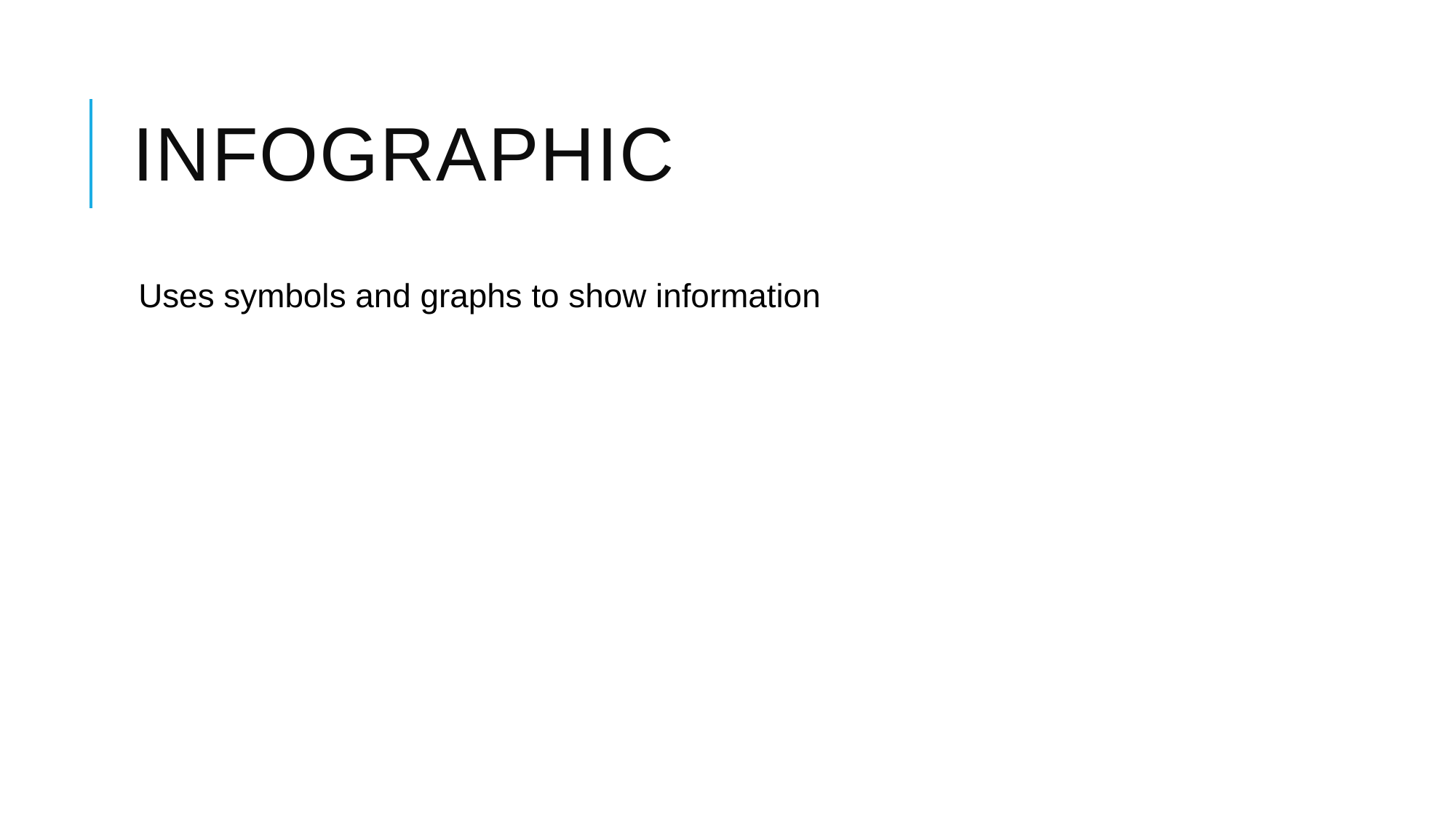

# Infographic
Uses symbols and graphs to show information